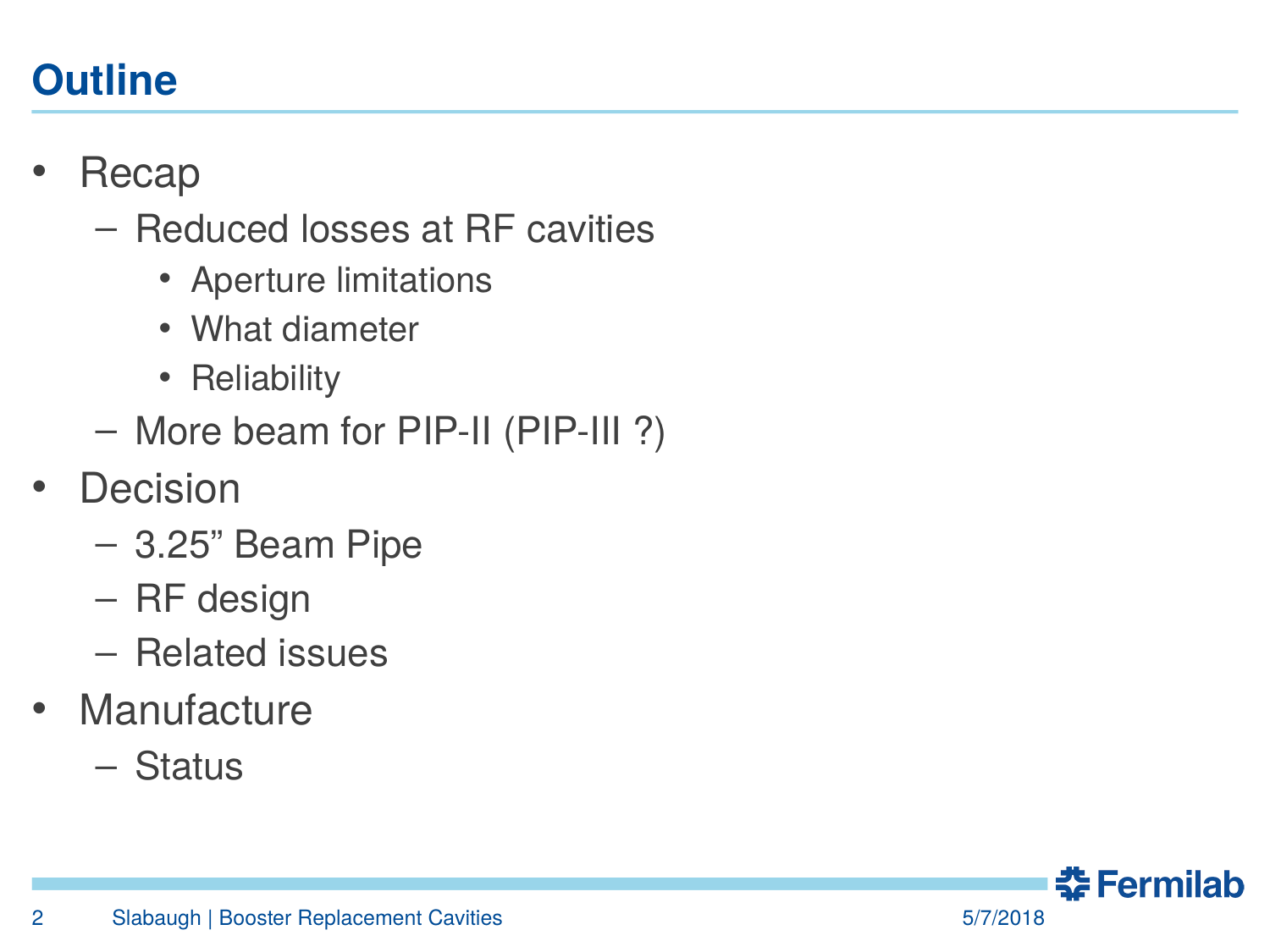

# Outline
Recap
Reduced losses at RF cavities
Aperture limitations
What diameter
Reliability
More beam for PIP-II (PIP-III ?)
Decision
3.25” Beam Pipe
RF design
Related issues
Manufacture
Status
2
Slabaugh | Booster Replacement Cavities
5/7/2018